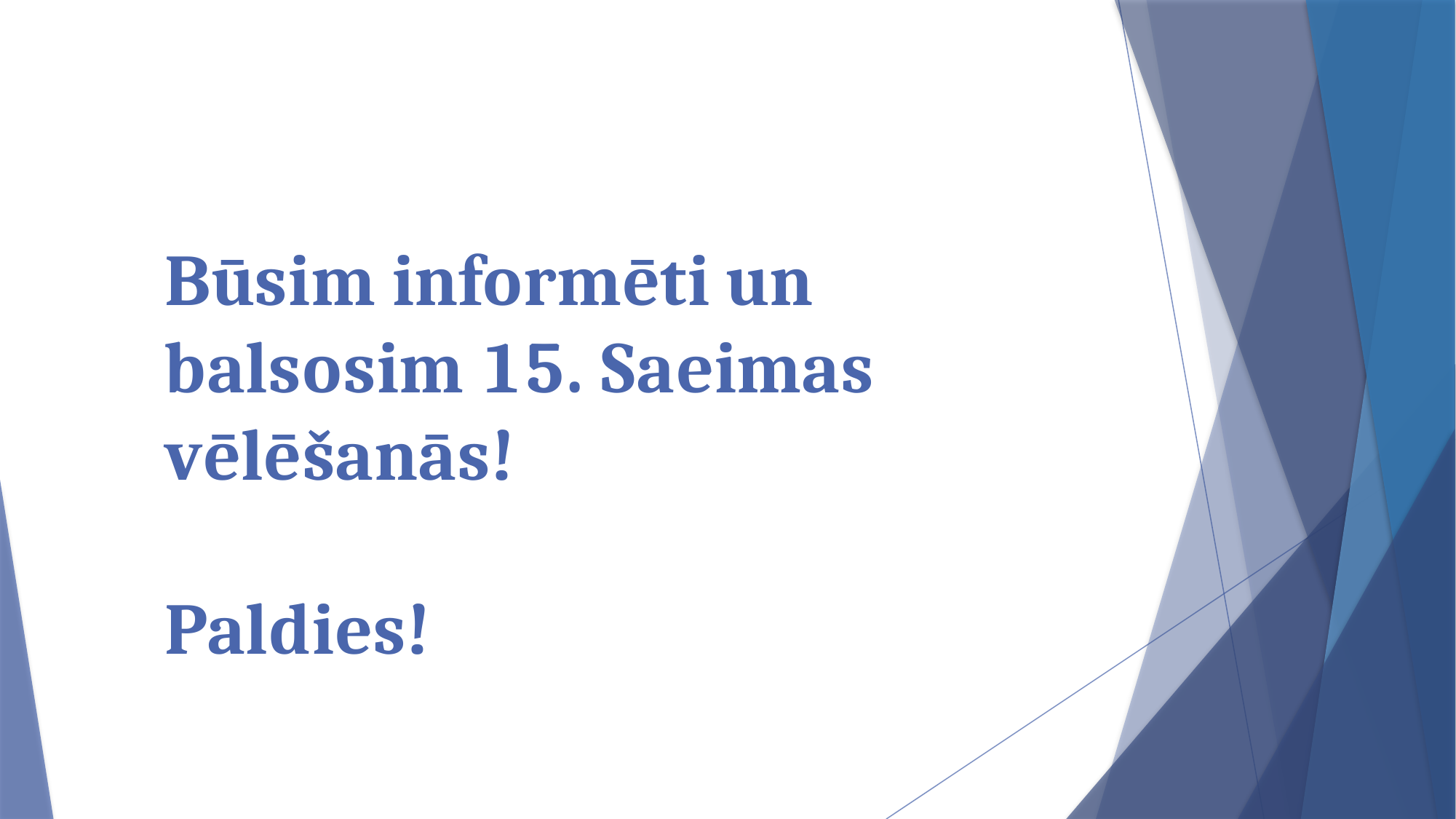

Būsim informēti un balsosim 15. Saeimas vēlēšanās!

Paldies!